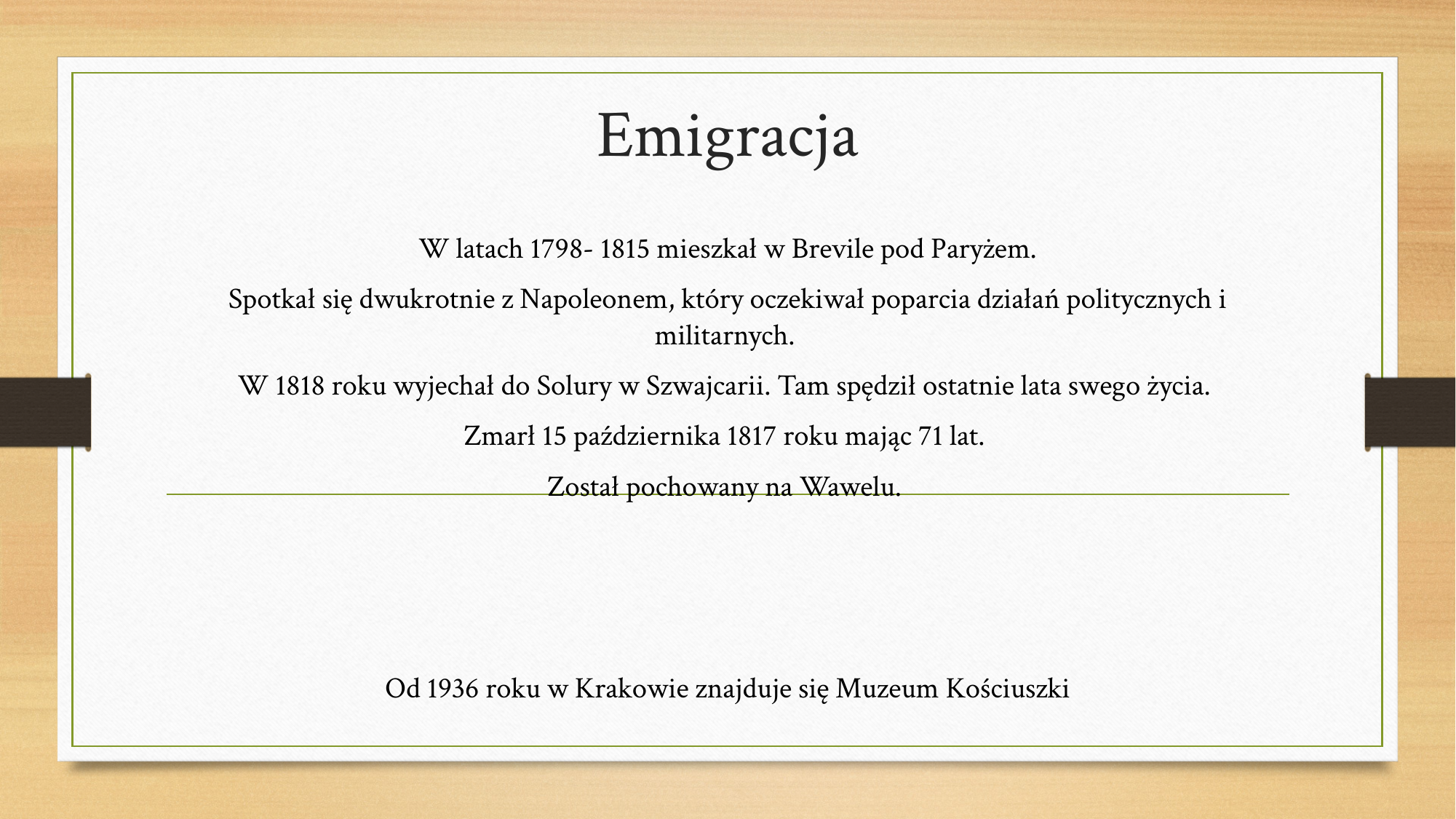

# Emigracja
W latach 1798- 1815 mieszkał w Brevile pod Paryżem.
Spotkał się dwukrotnie z Napoleonem, który oczekiwał poparcia działań politycznych i militarnych.
W 1818 roku wyjechał do Solury w Szwajcarii. Tam spędził ostatnie lata swego życia.
Zmarł 15 października 1817 roku mając 71 lat.
Został pochowany na Wawelu.

Od 1936 roku w Krakowie znajduje się Muzeum Kościuszki